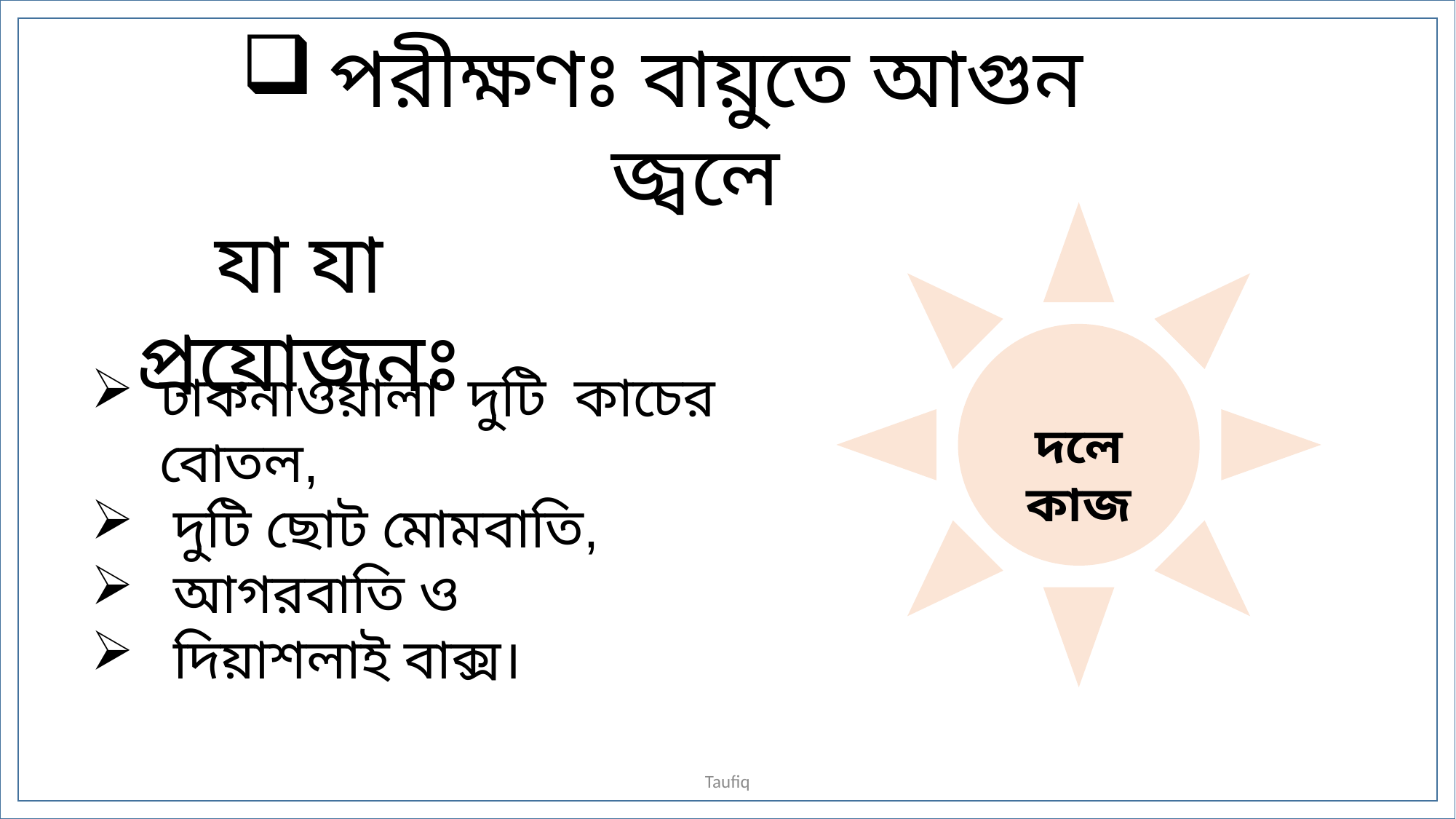

পরীক্ষণঃ বায়ুতে আগুন জ্বলে

যা যা প্রয়োজনঃ
ঢাকনাওয়ালা দুটি কাচের বোতল,
 দুটি ছোট মোমবাতি,
 আগরবাতি ও
 দিয়াশলাই বাক্স।
দলে কাজ
Taufiq